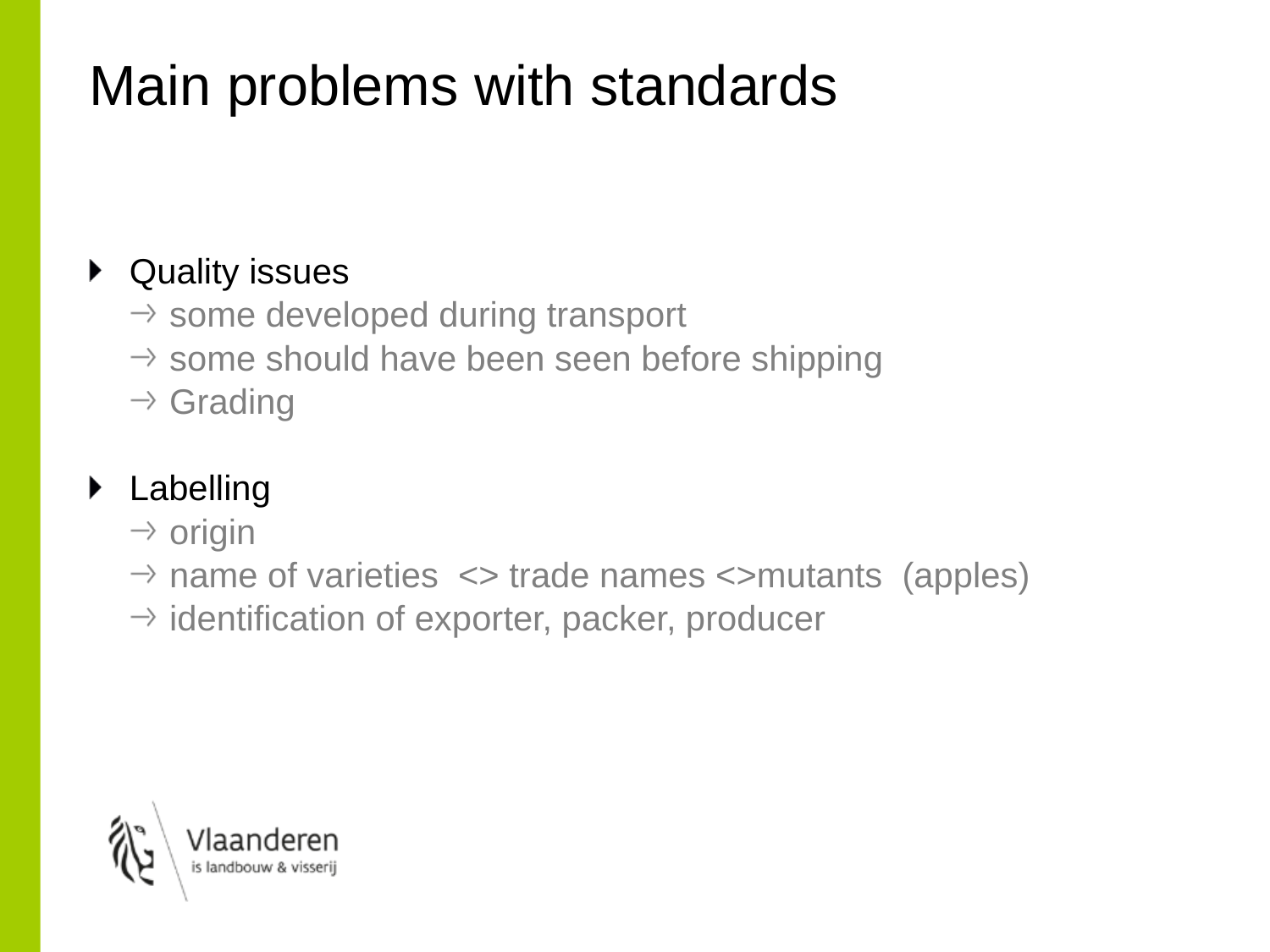

# Main problems with standards
Quality issues
some developed during transport
some should have been seen before shipping
Grading

Labelling
origin
name of varieties  <> trade names <>mutants  (apples)
identification of exporter, packer, producer